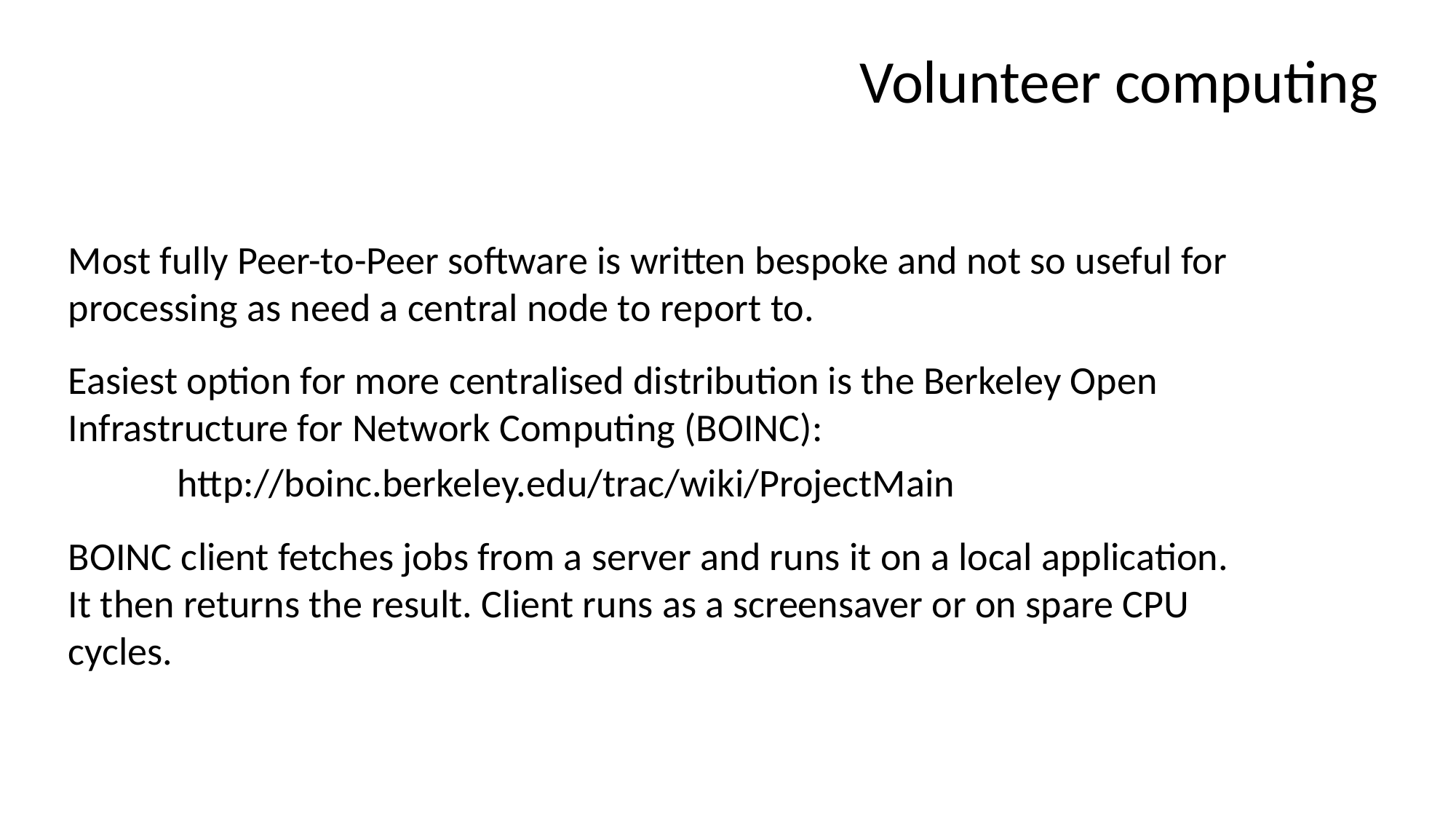

# Volunteer computing
Most fully Peer-to-Peer software is written bespoke and not so useful for processing as need a central node to report to.
Easiest option for more centralised distribution is the Berkeley Open Infrastructure for Network Computing (BOINC):
	http://boinc.berkeley.edu/trac/wiki/ProjectMain
BOINC client fetches jobs from a server and runs it on a local application. It then returns the result. Client runs as a screensaver or on spare CPU cycles.